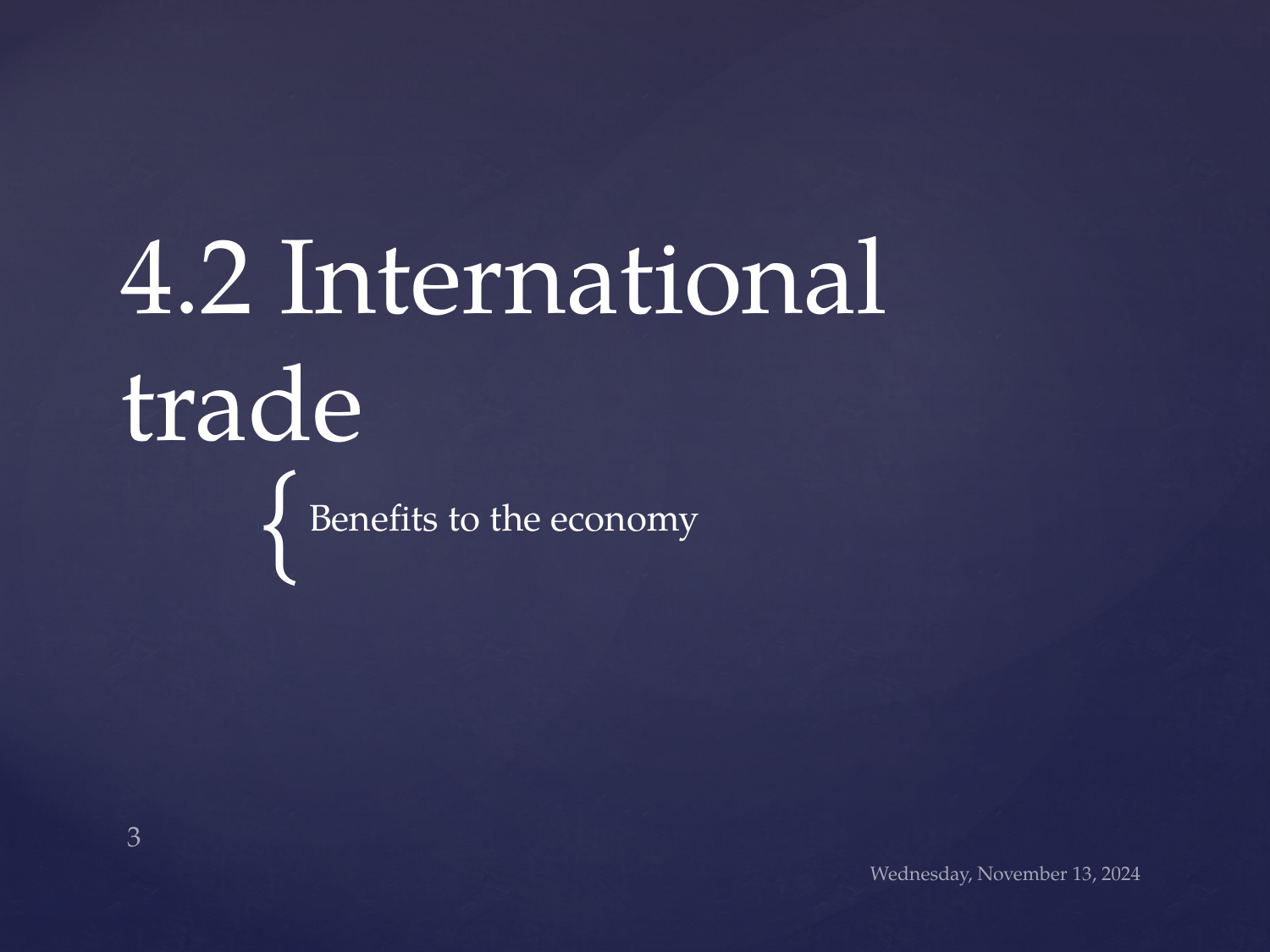

# 4.2 International trade
Benefits to the economy
3

Wednesday, November 13, 2024